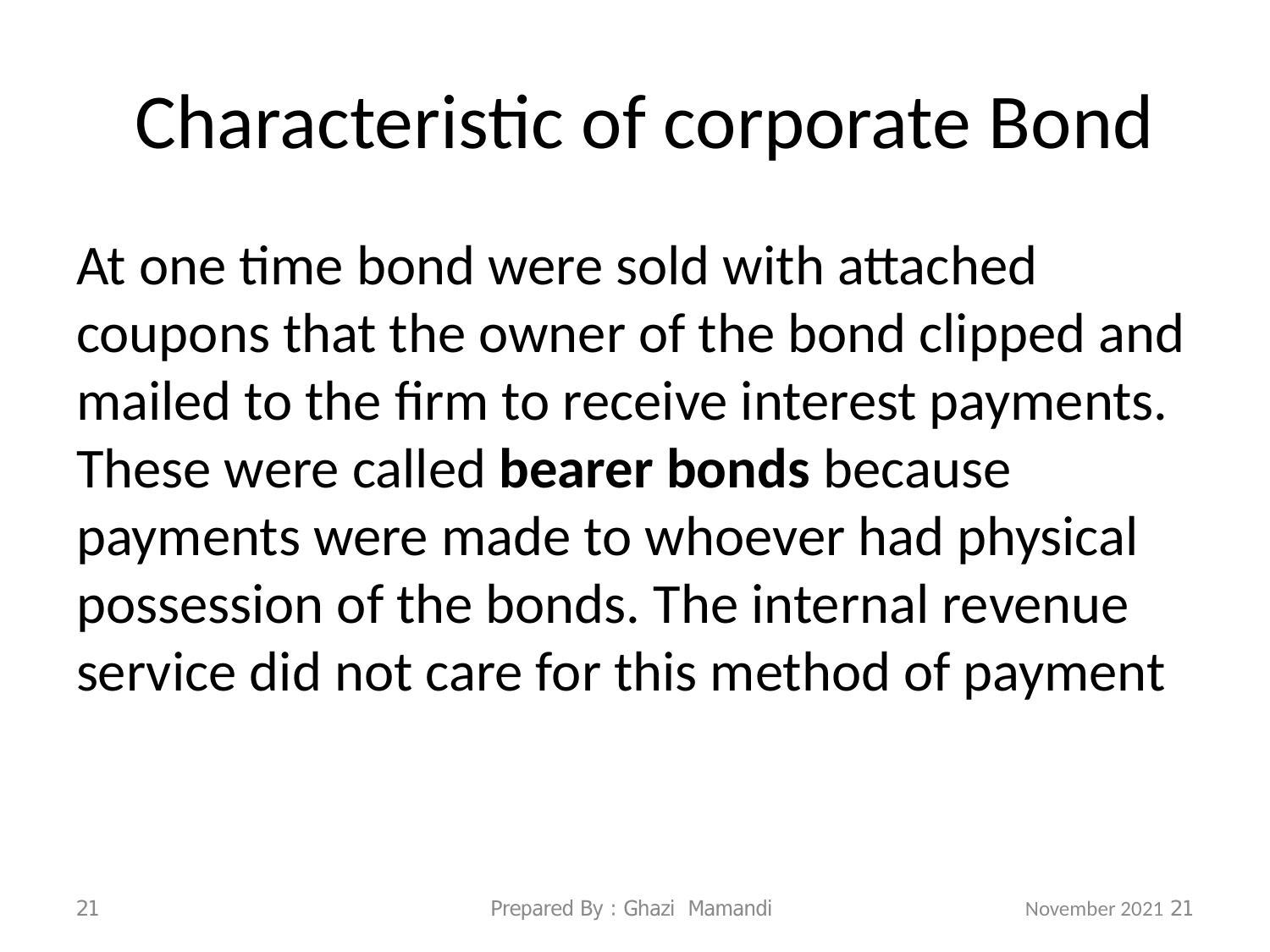

# Characteristic of corporate Bond
At one time bond were sold with attached coupons that the owner of the bond clipped and mailed to the firm to receive interest payments. These were called bearer bonds because payments were made to whoever had physical possession of the bonds. The internal revenue service did not care for this method of payment
21
Prepared By : Ghazi  Mamandi
21 November 2021